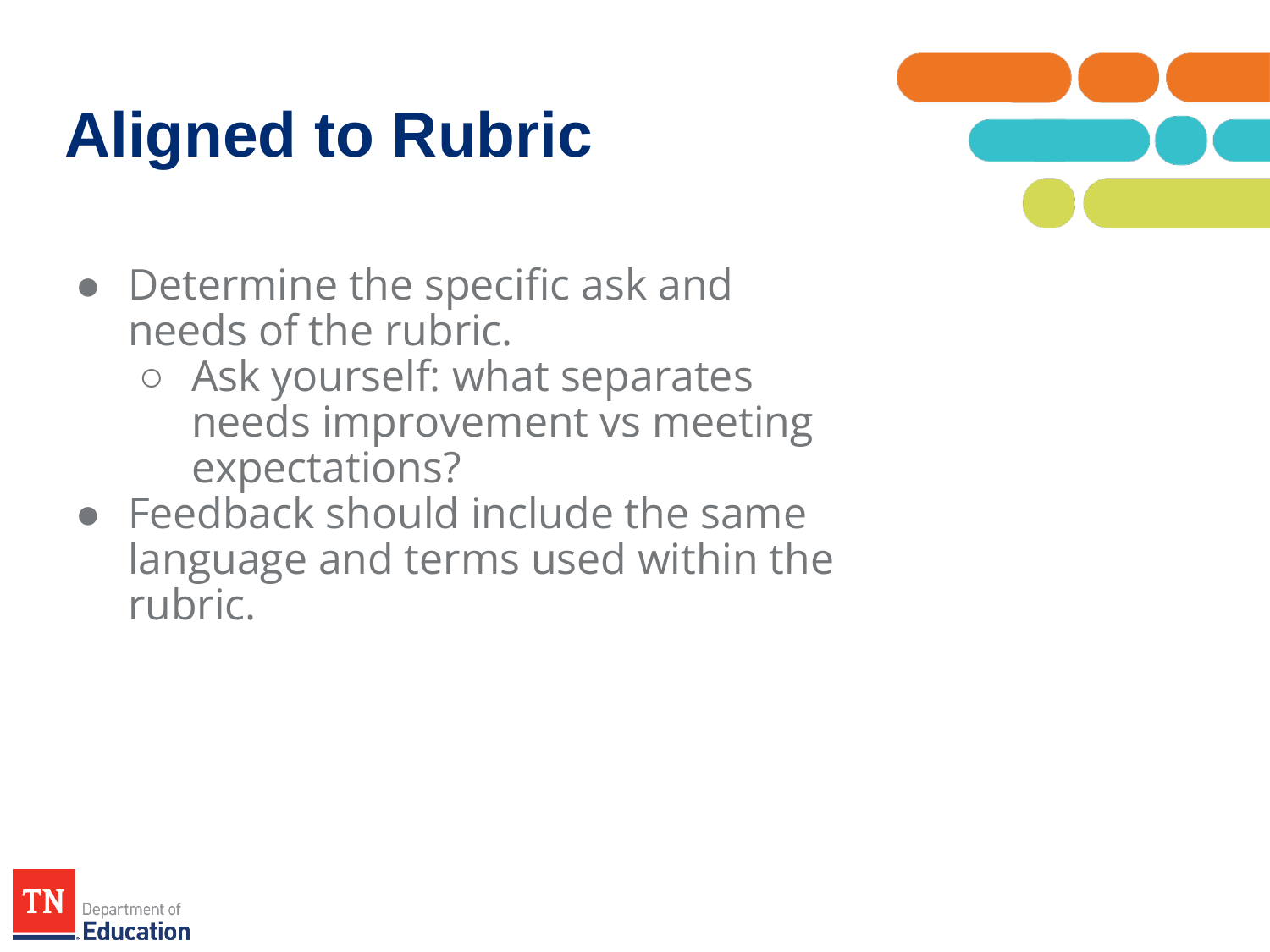

# Aligned to Rubric
Determine the specific ask and needs of the rubric.
Ask yourself: what separates needs improvement vs meeting expectations?
Feedback should include the same language and terms used within the rubric.